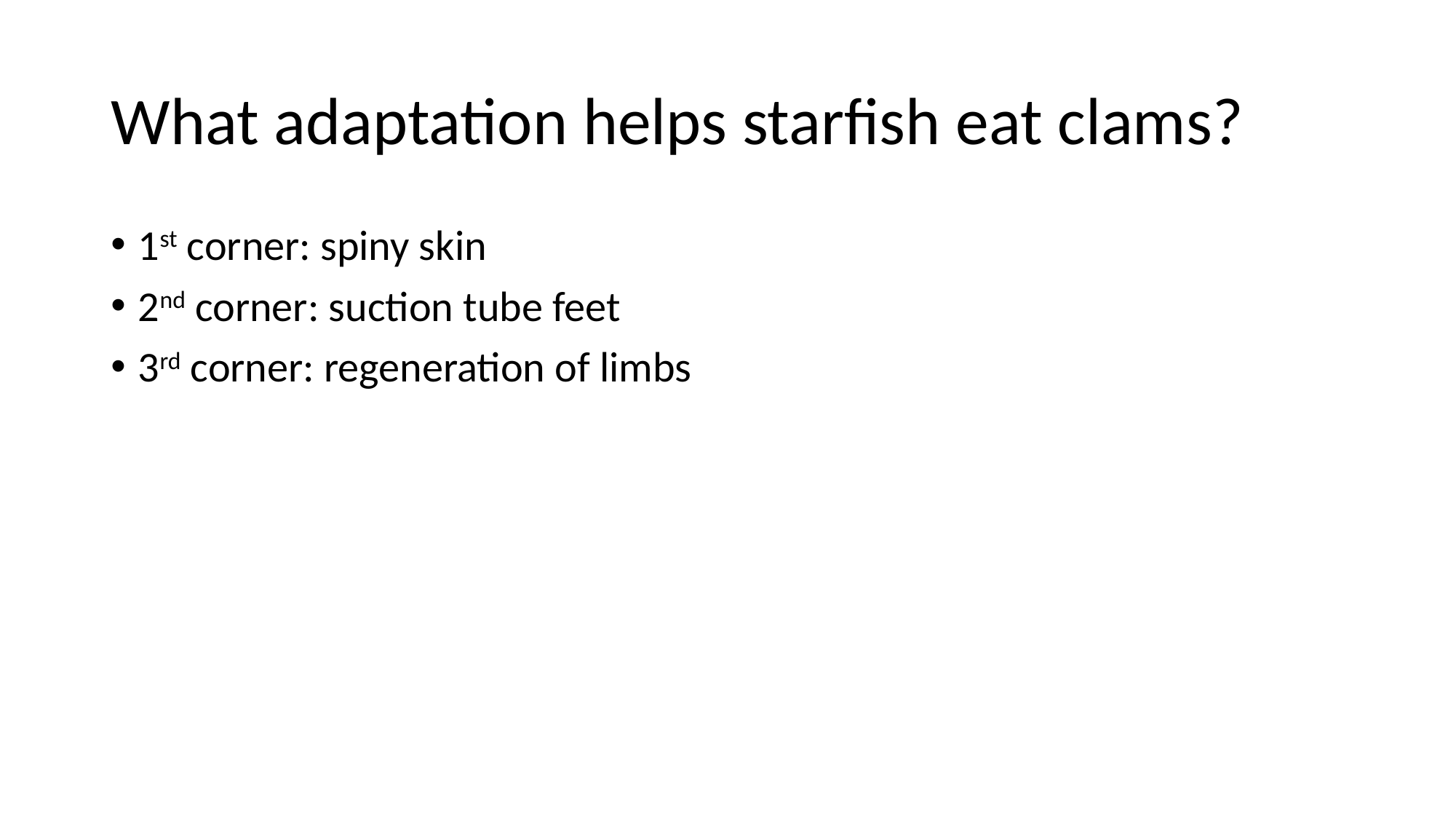

# What adaptation helps starfish eat clams?
1st corner: spiny skin
2nd corner: suction tube feet
3rd corner: regeneration of limbs